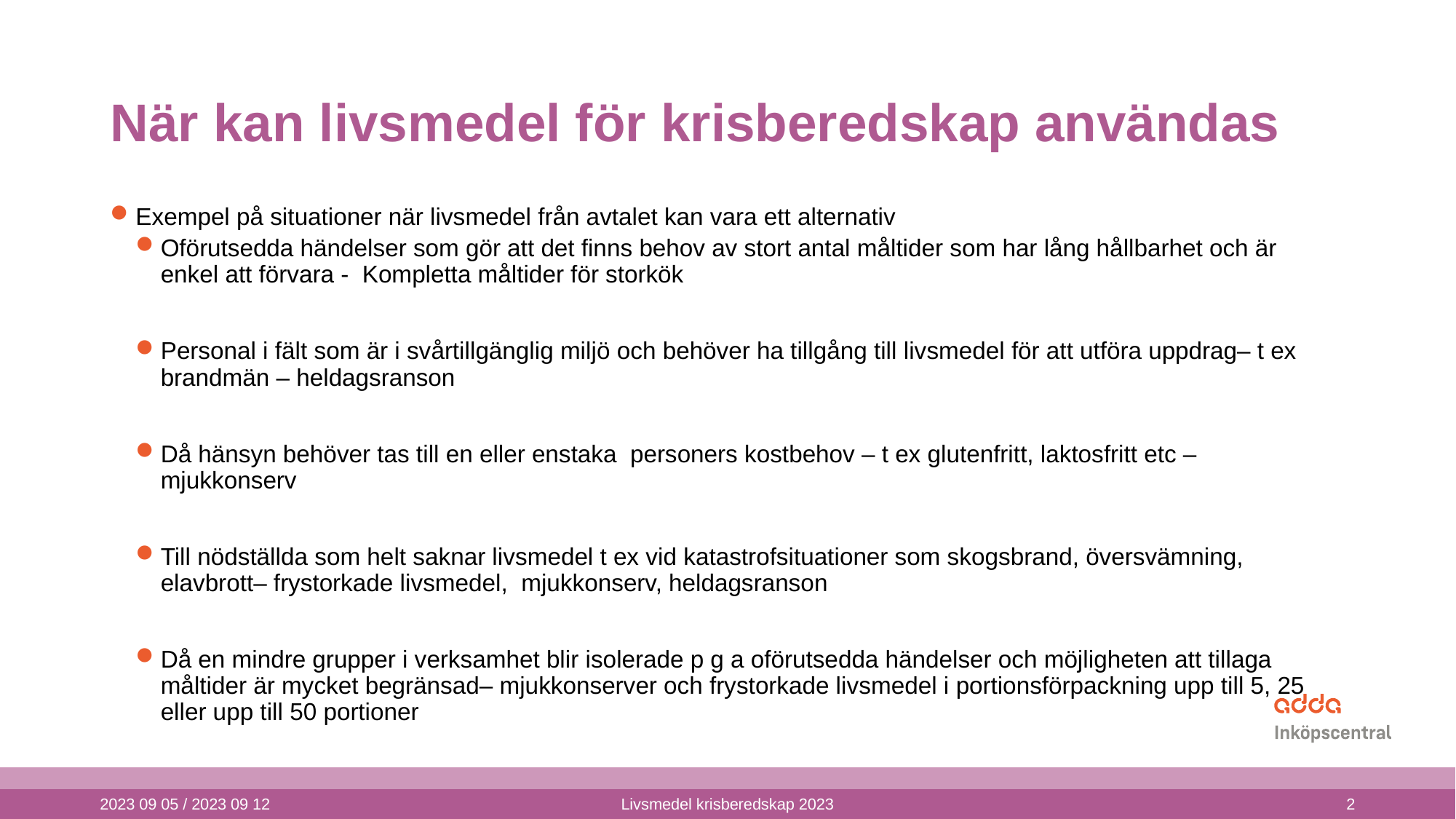

# När kan livsmedel för krisberedskap användas
Exempel på situationer när livsmedel från avtalet kan vara ett alternativ
Oförutsedda händelser som gör att det finns behov av stort antal måltider som har lång hållbarhet och är enkel att förvara -  Kompletta måltider för storkök

Personal i fält som är i svårtillgänglig miljö och behöver ha tillgång till livsmedel för att utföra uppdrag– t ex brandmän – heldagsranson

Då hänsyn behöver tas till en eller enstaka  personers kostbehov – t ex glutenfritt, laktosfritt etc – mjukkonserv

Till nödställda som helt saknar livsmedel t ex vid katastrofsituationer som skogsbrand, översvämning, elavbrott– frystorkade livsmedel,  mjukkonserv, heldagsranson

Då en mindre grupper i verksamhet blir isolerade p g a oförutsedda händelser och möjligheten att tillaga måltider är mycket begränsad– mjukkonserver och frystorkade livsmedel i portionsförpackning upp till 5, 25 eller upp till 50 portioner
2023 09 05 / 2023 09 12
Livsmedel krisberedskap 2023
2